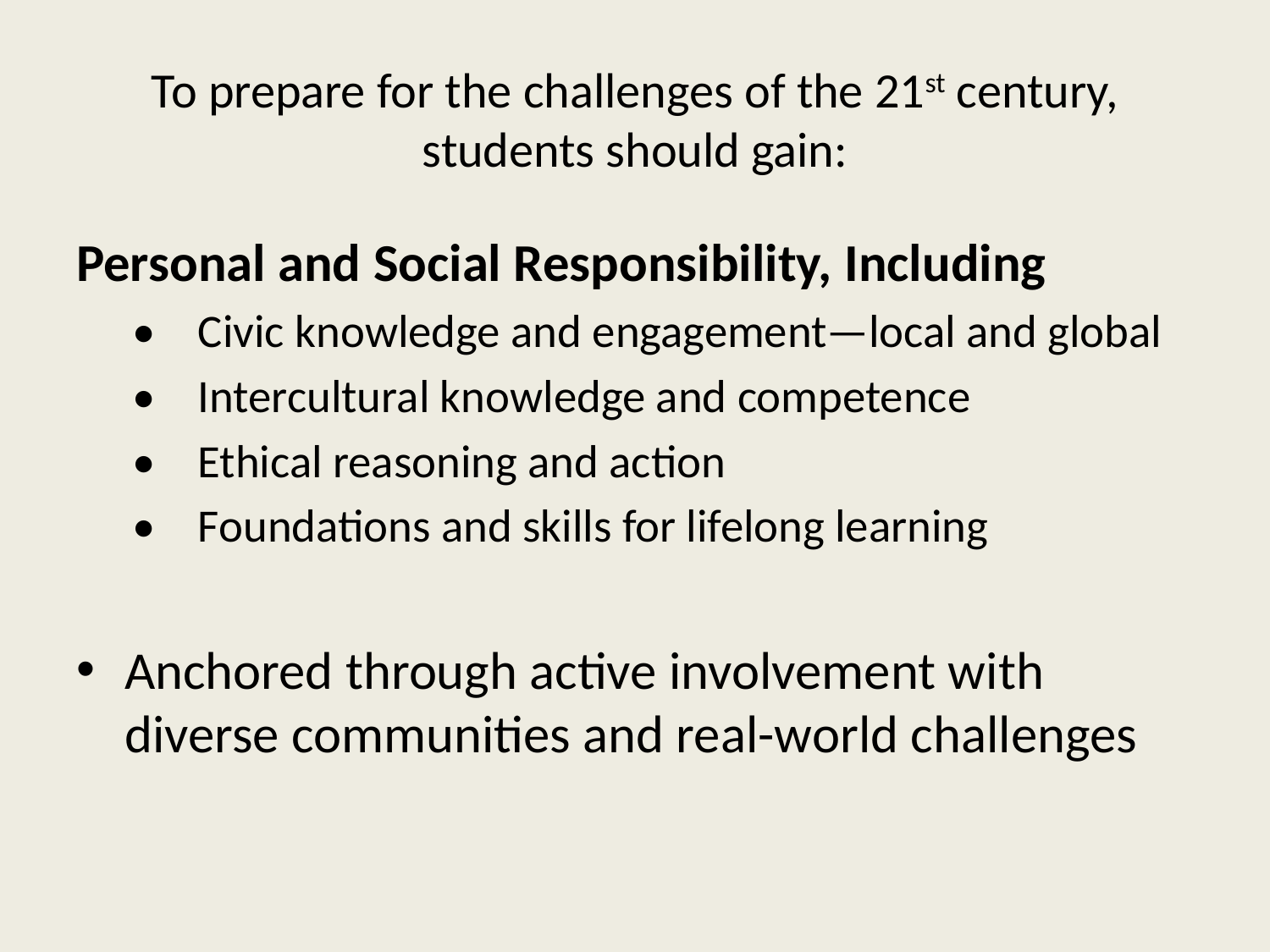

# To prepare for the challenges of the 21st century, students should gain:
Personal and Social Responsibility, Including
•    Civic knowledge and engagement—local and global
•    Intercultural knowledge and competence
•    Ethical reasoning and action
•    Foundations and skills for lifelong learning

Anchored through active involvement with diverse communities and real-world challenges